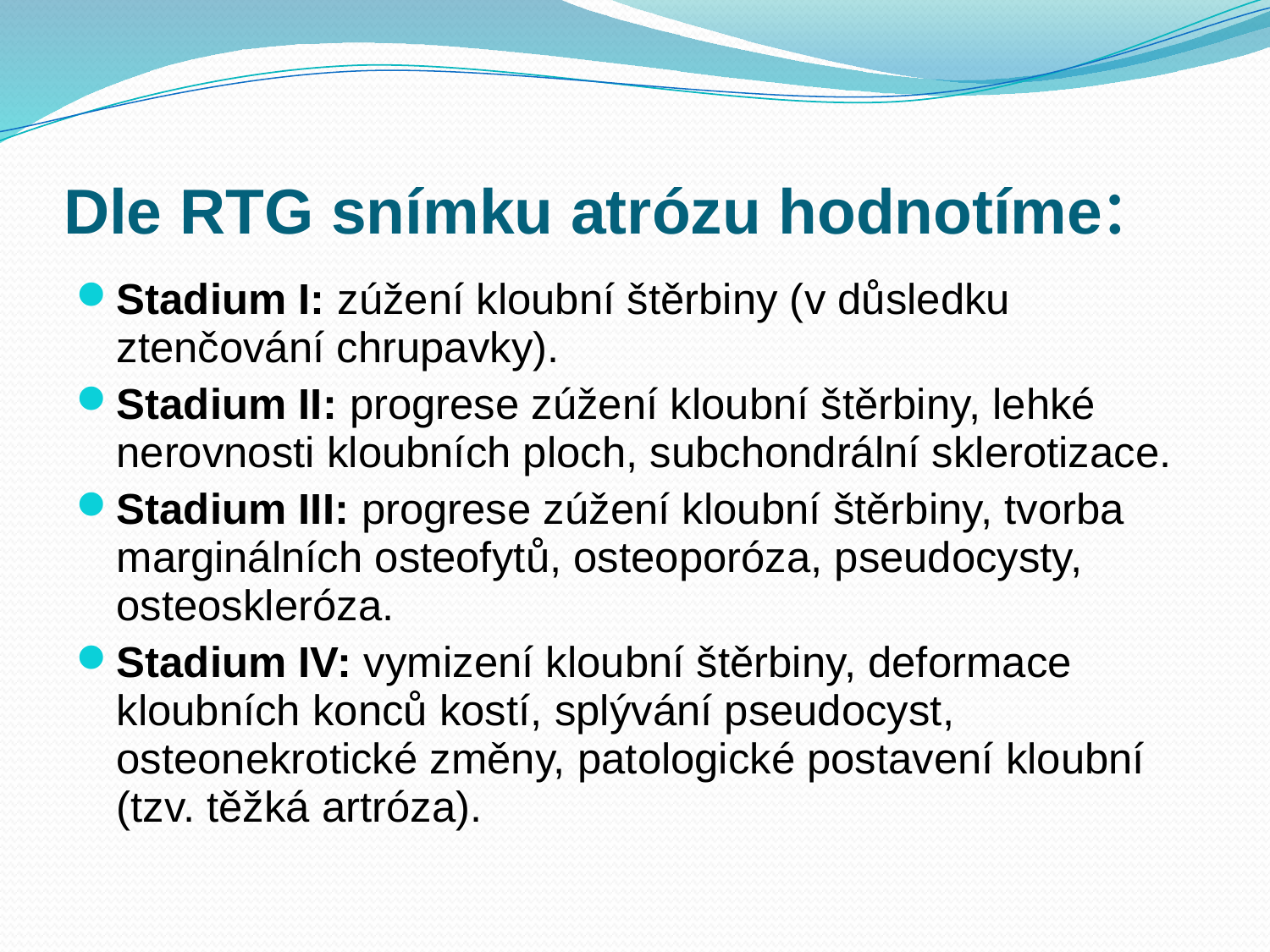

Dle RTG snímku atrózu hodnotíme:
Stadium I: zúžení kloubní štěrbiny (v důsledku ztenčování chrupavky).
Stadium II: progrese zúžení kloubní štěrbiny, lehké nerovnosti kloubních ploch, subchondrální sklerotizace.
Stadium III: progrese zúžení kloubní štěrbiny, tvorba marginálních osteofytů, osteoporóza, pseudocysty, osteoskleróza.
Stadium IV: vymizení kloubní štěrbiny, deformace kloubních konců kostí, splývání pseudocyst, osteonekrotické změny, patologické postavení kloubní (tzv. těžká artróza).